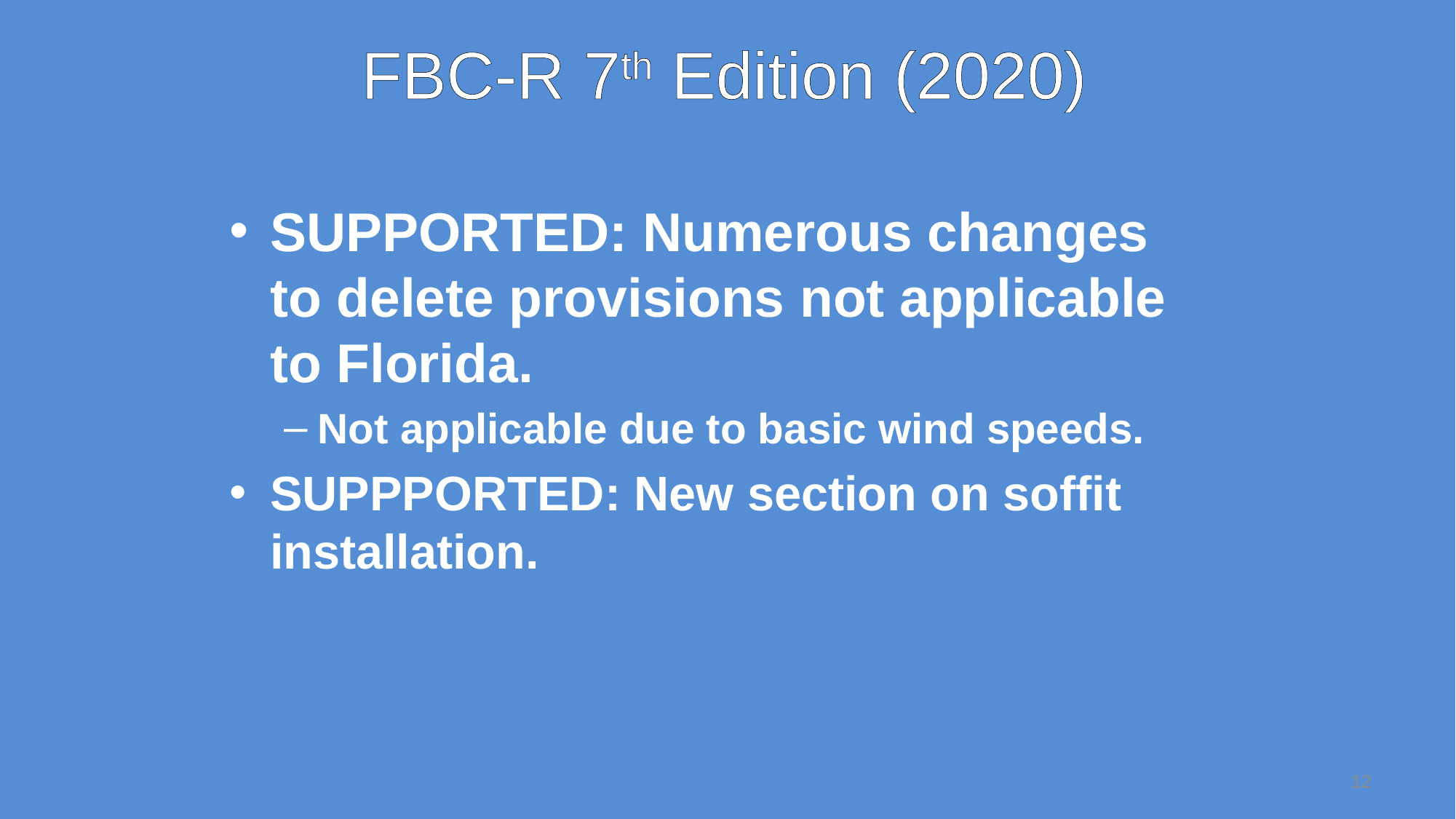

# FBC-R 7th Edition (2020)
SUPPORTED: Numerous changes to delete provisions not applicable to Florida.
Not applicable due to basic wind speeds.
SUPPPORTED: New section on soffit installation.
12